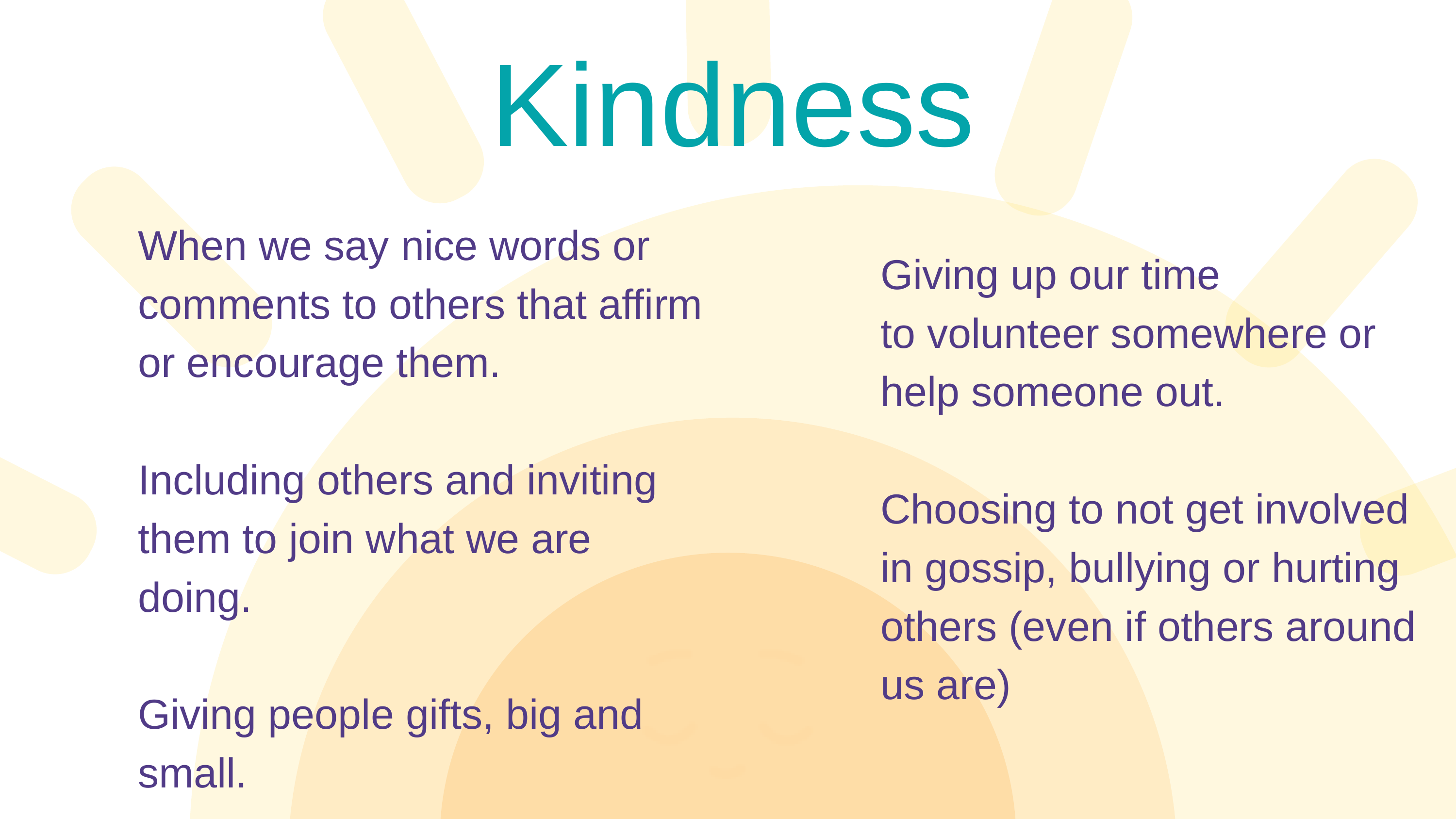

Kindness

When we say nice words or
comments to others that affirm
or encourage them.

Including others and inviting
them to join what we are doing.

Giving people gifts, big and
small.

Giving up our time
to volunteer somewhere or
help someone out.

Choosing to not get involved
in gossip, bullying or hurting
others (even if others around
us are)